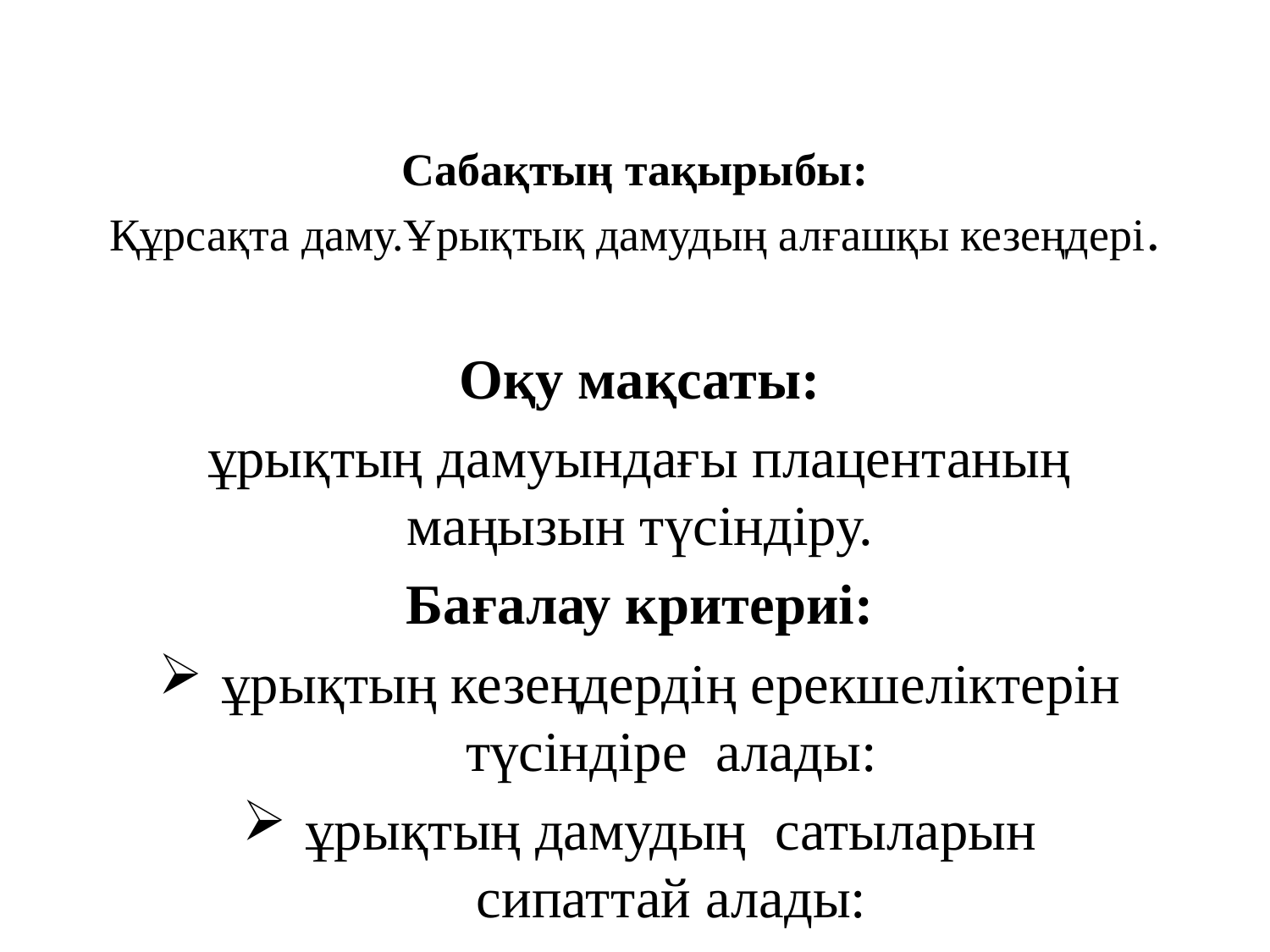

# Сабақтың тақырыбы: Құрсақта даму.Ұрықтық дамудың алғашқы кезеңдері.
Оқу мақсаты:
ұрықтың дамуындағы плацентаның маңызын түсіндіру.
Бағалау критериі:
ұрықтың кезеңдердің ерекшеліктерін түсіндіре  алады:
ұрықтың дамудың  сатыларын сипаттай алады:
Планцетаныың рөлін сипаттай алады: